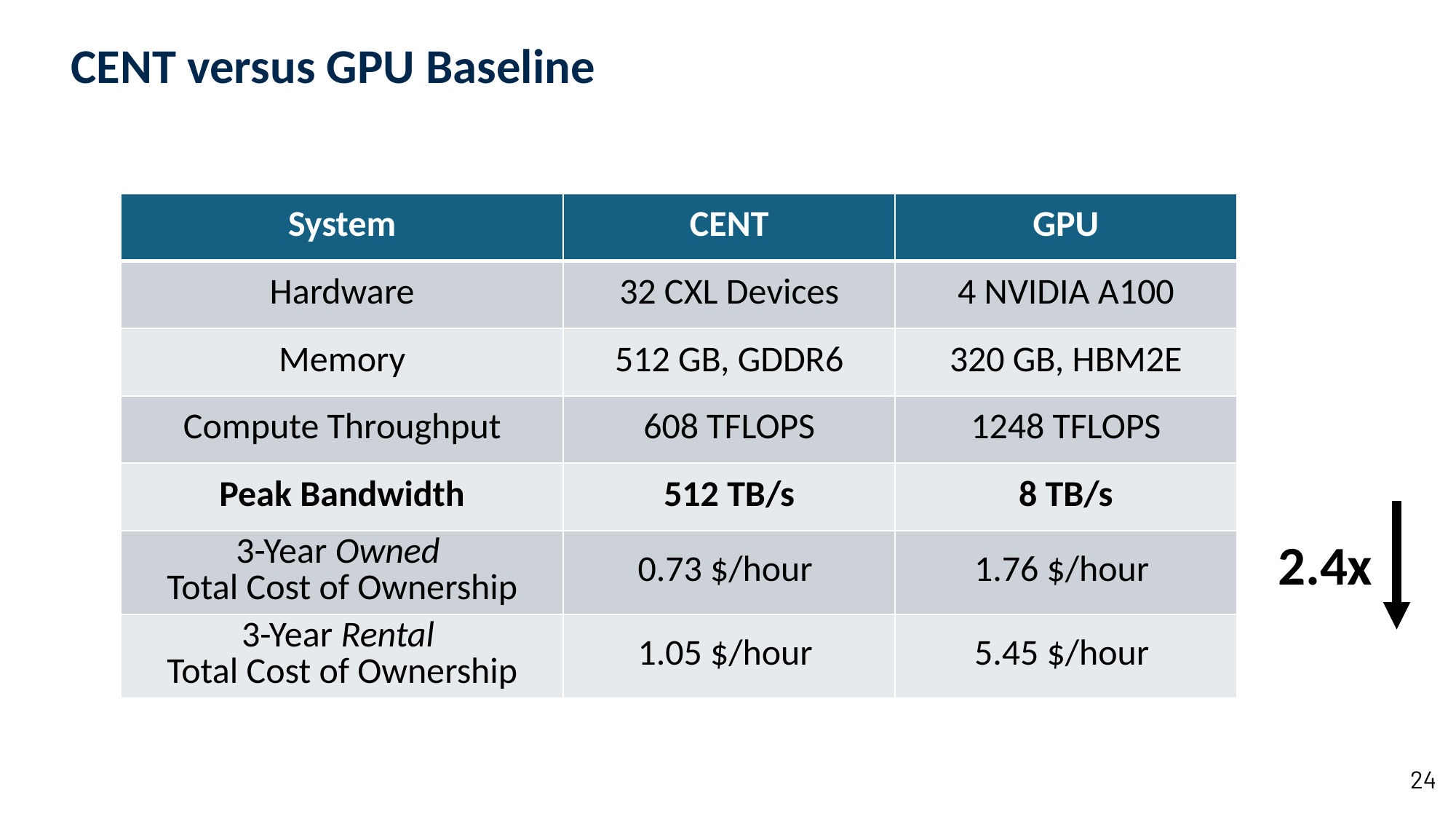

# CENT versus GPU Baseline
| System | CENT | GPU |
| --- | --- | --- |
| Hardware | 32 CXL Devices | 4 NVIDIA A100 |
| Memory | 512 GB, GDDR6 | 320 GB, HBM2E |
| Compute Throughput | 608 TFLOPS | 1248 TFLOPS |
| Peak Bandwidth | 512 TB/s | 8 TB/s |
| 3-Year Owned Total Cost of Ownership | 0.73 $/hour | 1.76 $/hour |
| 3-Year Rental Total Cost of Ownership | 1.05 $/hour | 5.45 $/hour |
2.4x
24